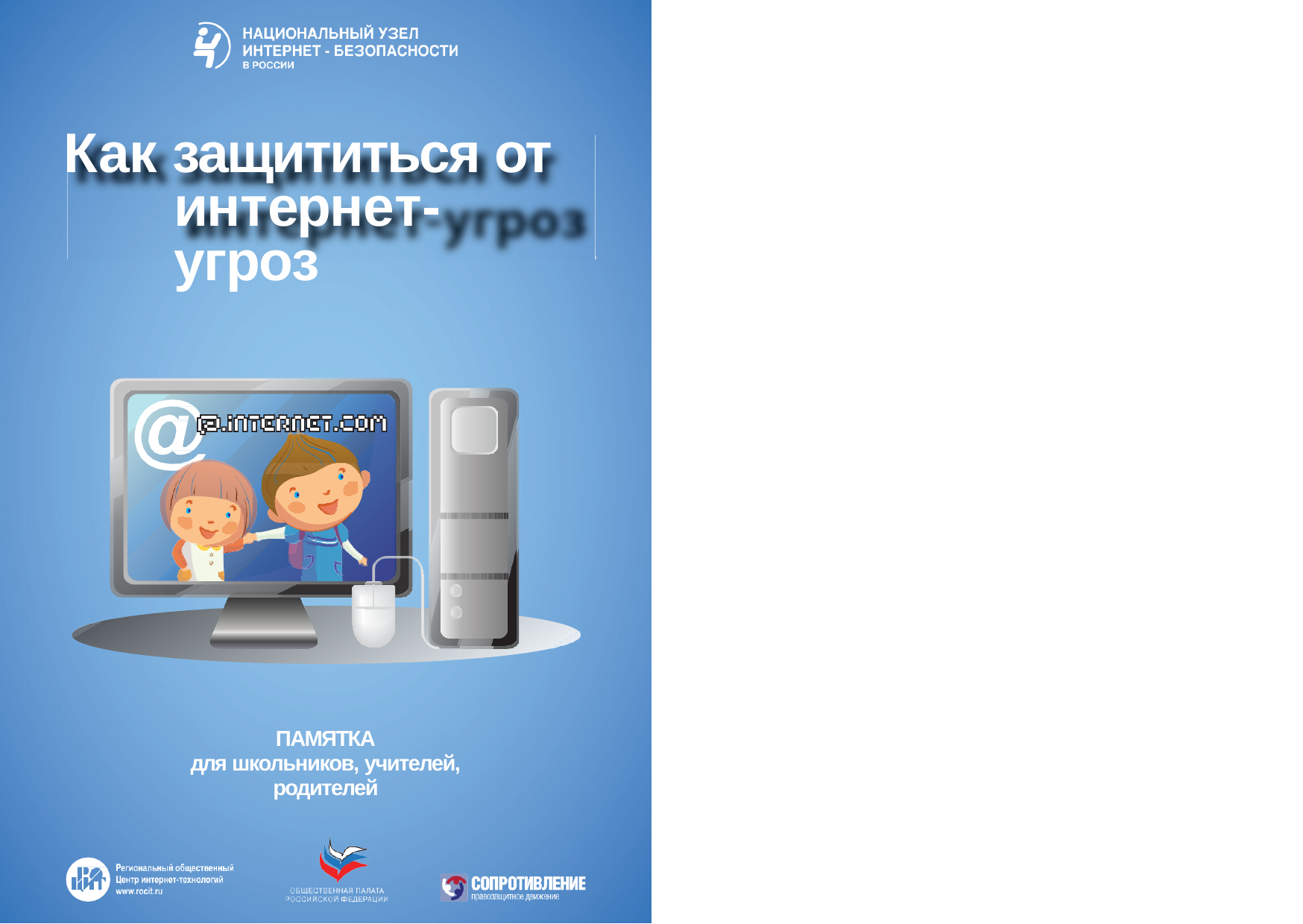

# Как защититься от  интернет-угроз

ПАМЯТКА
для школьников, учителей, родителей